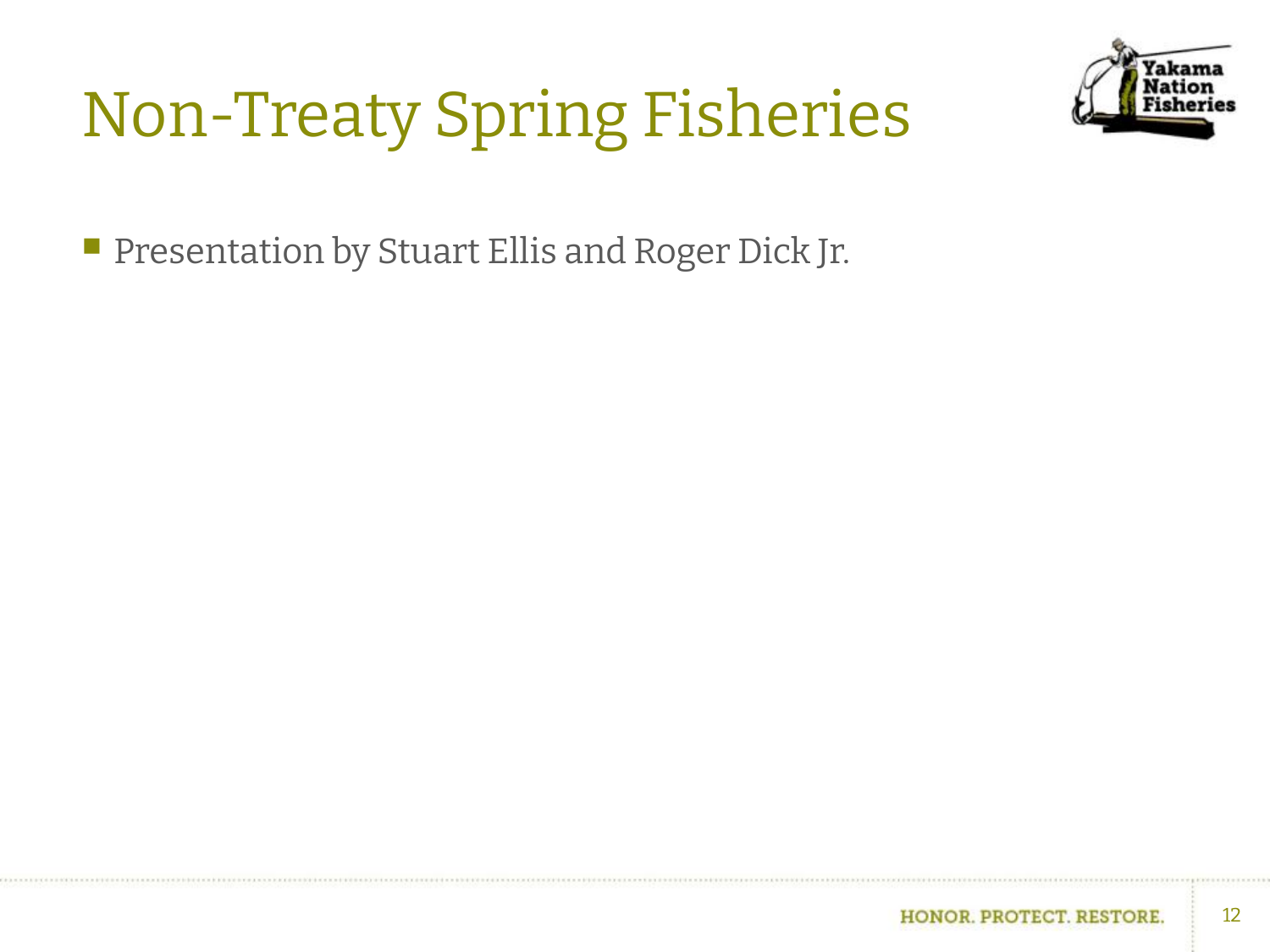

# Non-Treaty Spring Fisheries
Presentation by Stuart Ellis and Roger Dick Jr.

12